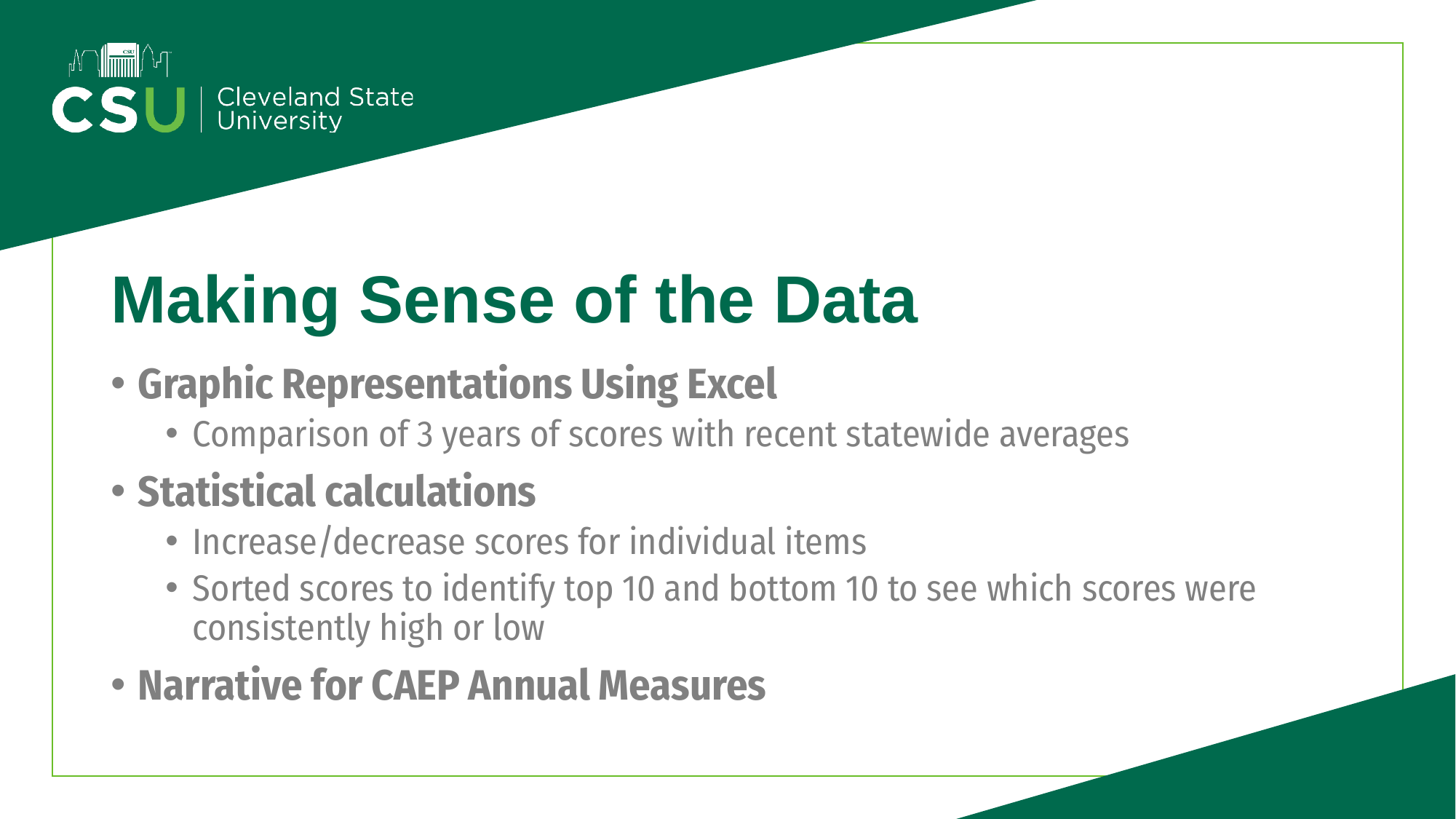

# Making Sense of the Data
Graphic Representations Using Excel
Comparison of 3 years of scores with recent statewide averages
Statistical calculations
Increase/decrease scores for individual items
Sorted scores to identify top 10 and bottom 10 to see which scores were consistently high or low
Narrative for CAEP Annual Measures